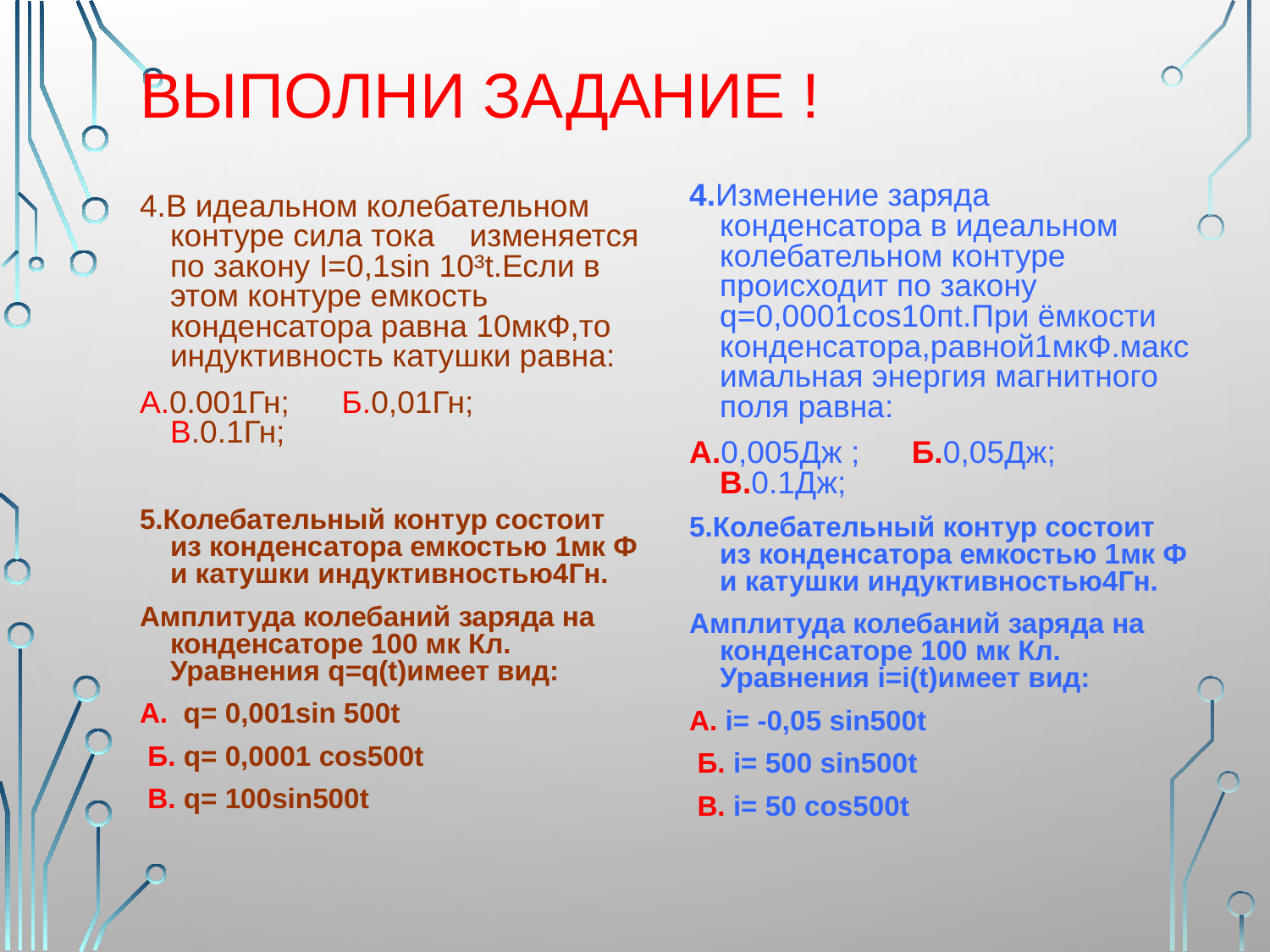

# ВЫПОЛНИ ЗАДАНИЕ !
4.Изменение заряда конденсатора в идеальном колебательном контуре  происходит по закону q=0,0001cos10пt.При ёмкости конденсатора,равной1мкФ.максимальная энергия магнитного поля равна:
А.0,005Дж ;      Б.0,05Дж;     В.0.1Дж;
5.Колебательный контур состоит из конденсатора емкостью 1мк Ф и катушки индуктивностью4Гн.
Амплитуда колебаний заряда на конденсаторе 100 мк Кл. Уравнения i=i(t)имеет вид:
А. i= -0,05 sin500t
 Б. i= 500 sin500t
 В. i= 50 cos500t

4.В идеальном колебательном контуре сила тока    изменяется по закону I=0,1sin 10³t.Если в этом контуре емкость конденсатора равна 10мкФ,то индуктивность катушки равна:
А.0.001Гн;      Б.0,01Гн;       В.0.1Гн;

5.Колебательный контур состоит из конденсатора емкостью 1мк Ф и катушки индуктивностью4Гн.
Амплитуда колебаний заряда на конденсаторе 100 мк Кл. Уравнения q=q(t)имеет вид:
А.  q= 0,001sin 500t
 Б. q= 0,0001 cos500t
 В. q= 100sin500t